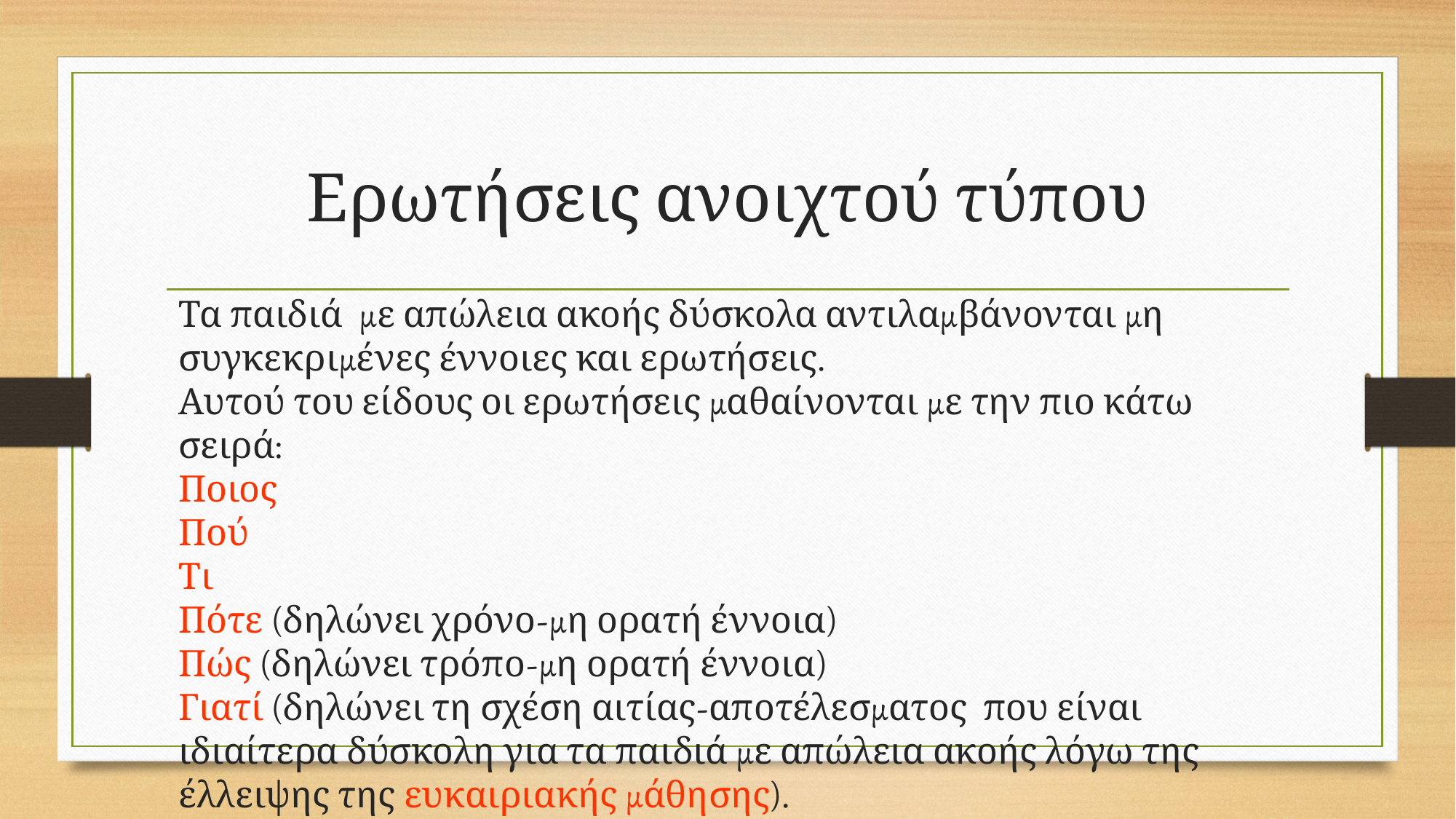

# Ερωτήσεις ανοιχτού τύπου
Τα παιδιά  με απώλεια ακοής δύσκολα αντιλαμβάνονται μη συγκεκριμένες έννοιες και ερωτήσεις.
Αυτού του είδους οι ερωτήσεις μαθαίνονται με την πιο κάτω σειρά:
Ποιος
Πού
Τι
Πότε (δηλώνει χρόνο-μη ορατή έννοια)
Πώς (δηλώνει τρόπο-μη ορατή έννοια)
Γιατί (δηλώνει τη σχέση αιτίας-αποτέλεσματος  που είναι ιδιαίτερα δύσκολη για τα παιδιά με απώλεια ακοής λόγω της έλλειψης της ευκαιριακής μάθησης).